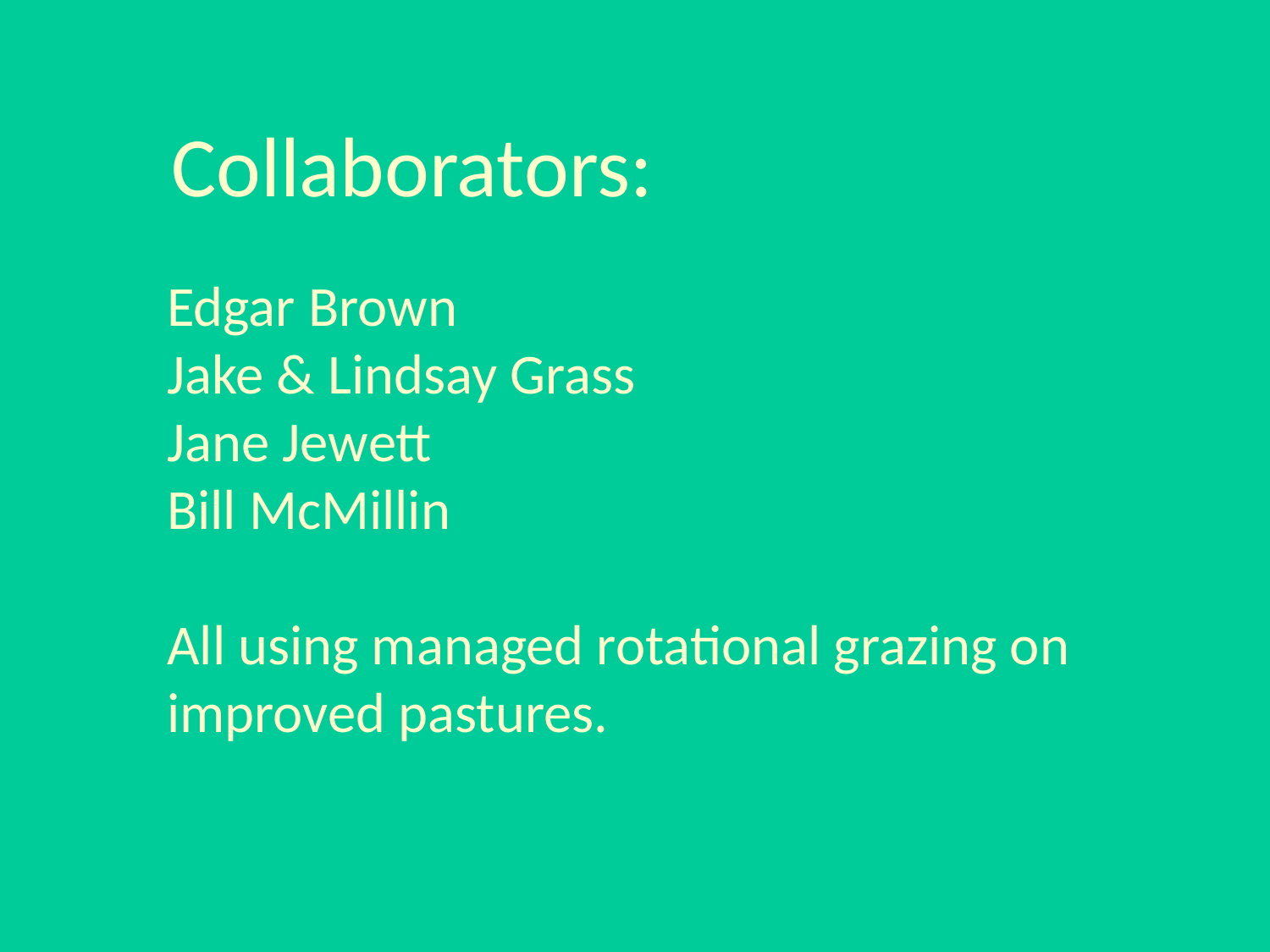

Collaborators:
Edgar Brown
Jake & Lindsay Grass
Jane Jewett
Bill McMillin

All using managed rotational grazing on improved pastures.